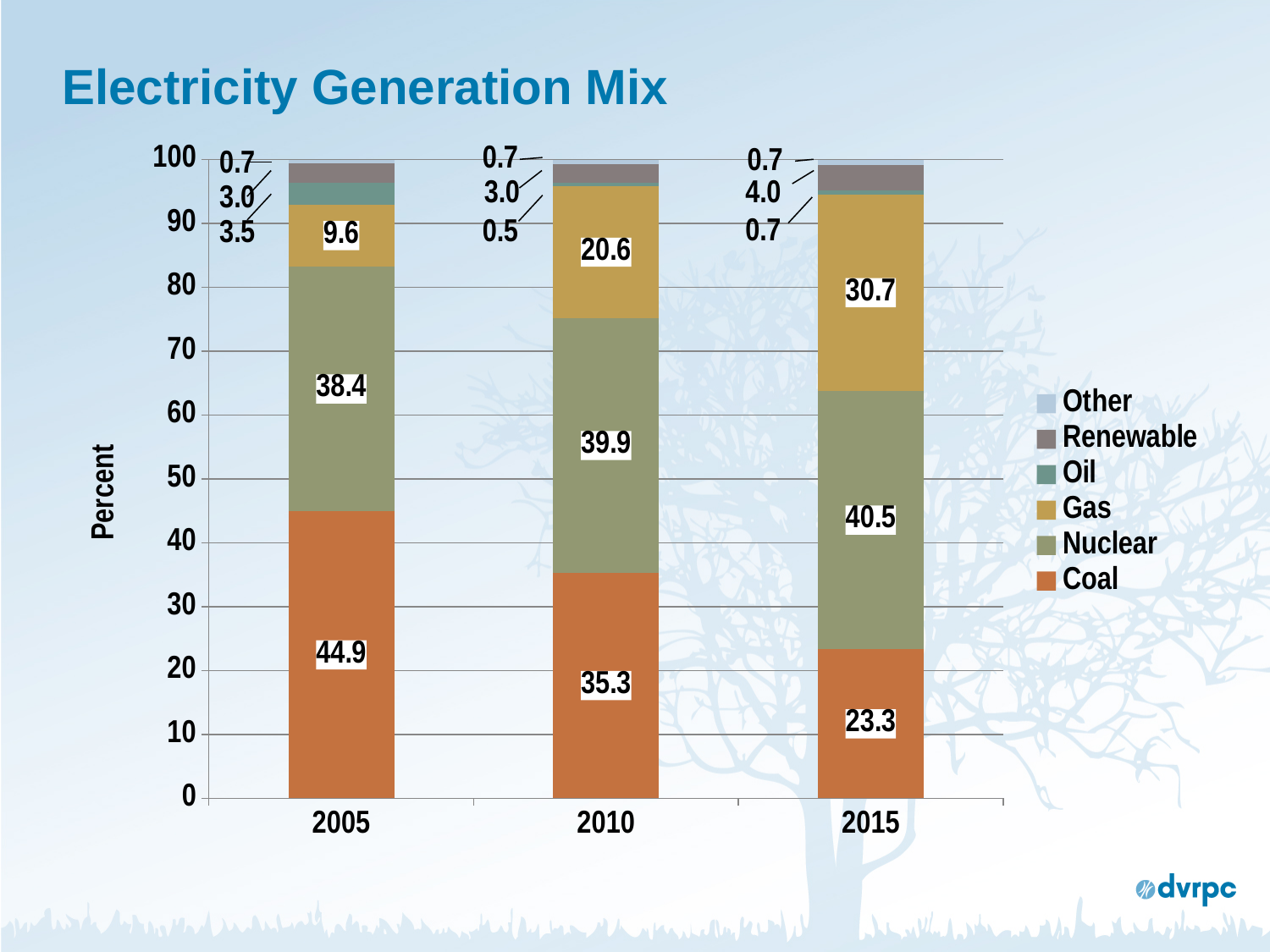

Electricity Generation Mix

### Chart

| Category | Coal | Nuclear | Gas | Oil | Renewable | Other |
|---|---|---|---|---|---|---|
| 2005 | 44.9 | 38.4 | 9.6 | 3.5 | 3.0000000000000004 | 0.7 |
| 2010 | 35.2745 | 39.9059 | 20.6192 | 0.5476 | 2.9656000000000002 | 0.6873 |
| 2015 | 23.3 | 40.5 | 30.7 | 0.7 | 4.0 | 0.7 |